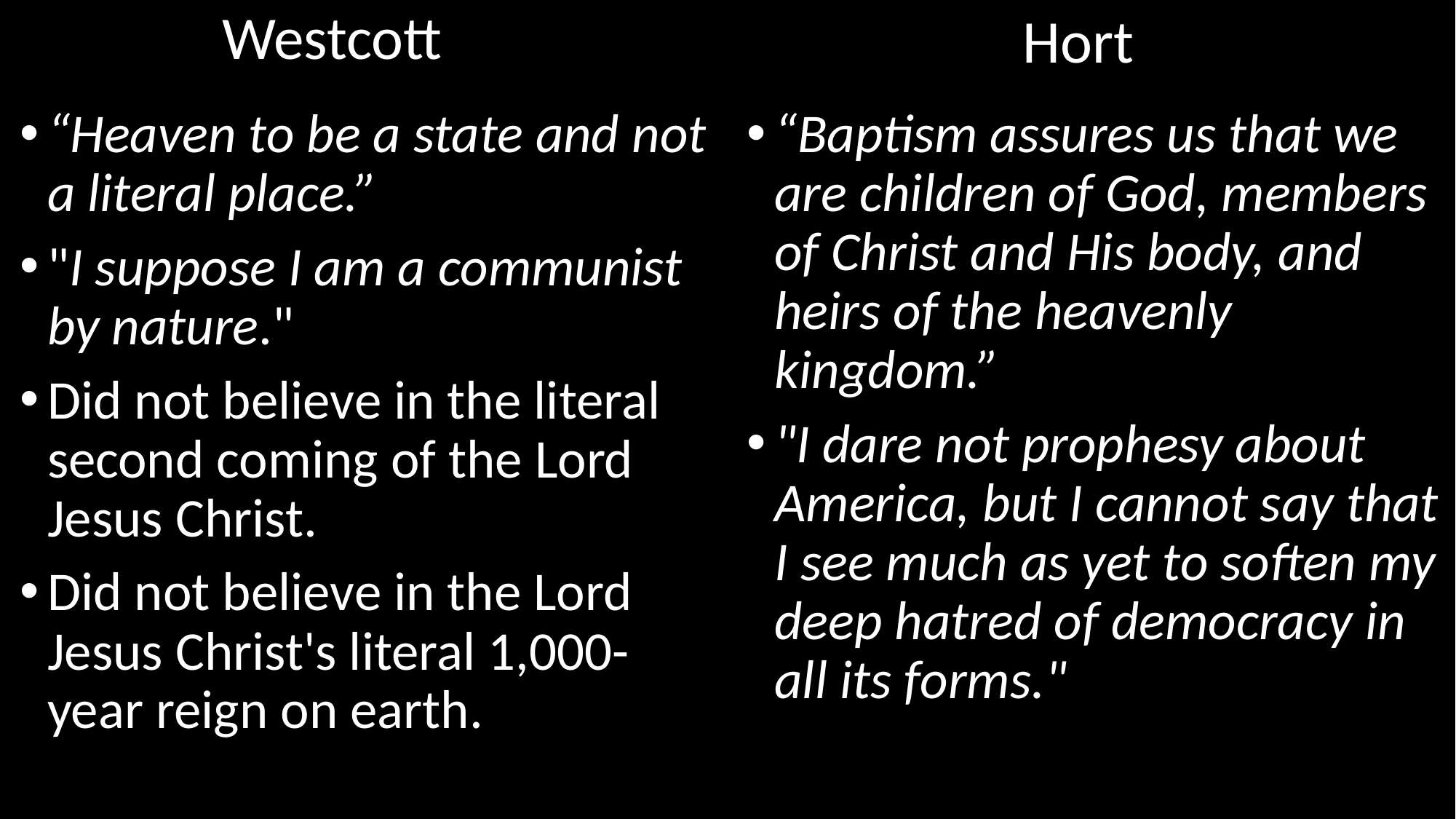

Hort
Westcott
“Baptism assures us that we are children of God, members of Christ and His body, and heirs of the heavenly kingdom.”
"I dare not prophesy about America, but I cannot say that I see much as yet to soften my deep hatred of democracy in all its forms."
“Heaven to be a state and not a literal place.”
"I suppose I am a communist by nature."
Did not believe in the literal second coming of the Lord Jesus Christ.
Did not believe in the Lord Jesus Christ's literal 1,000-year reign on earth.